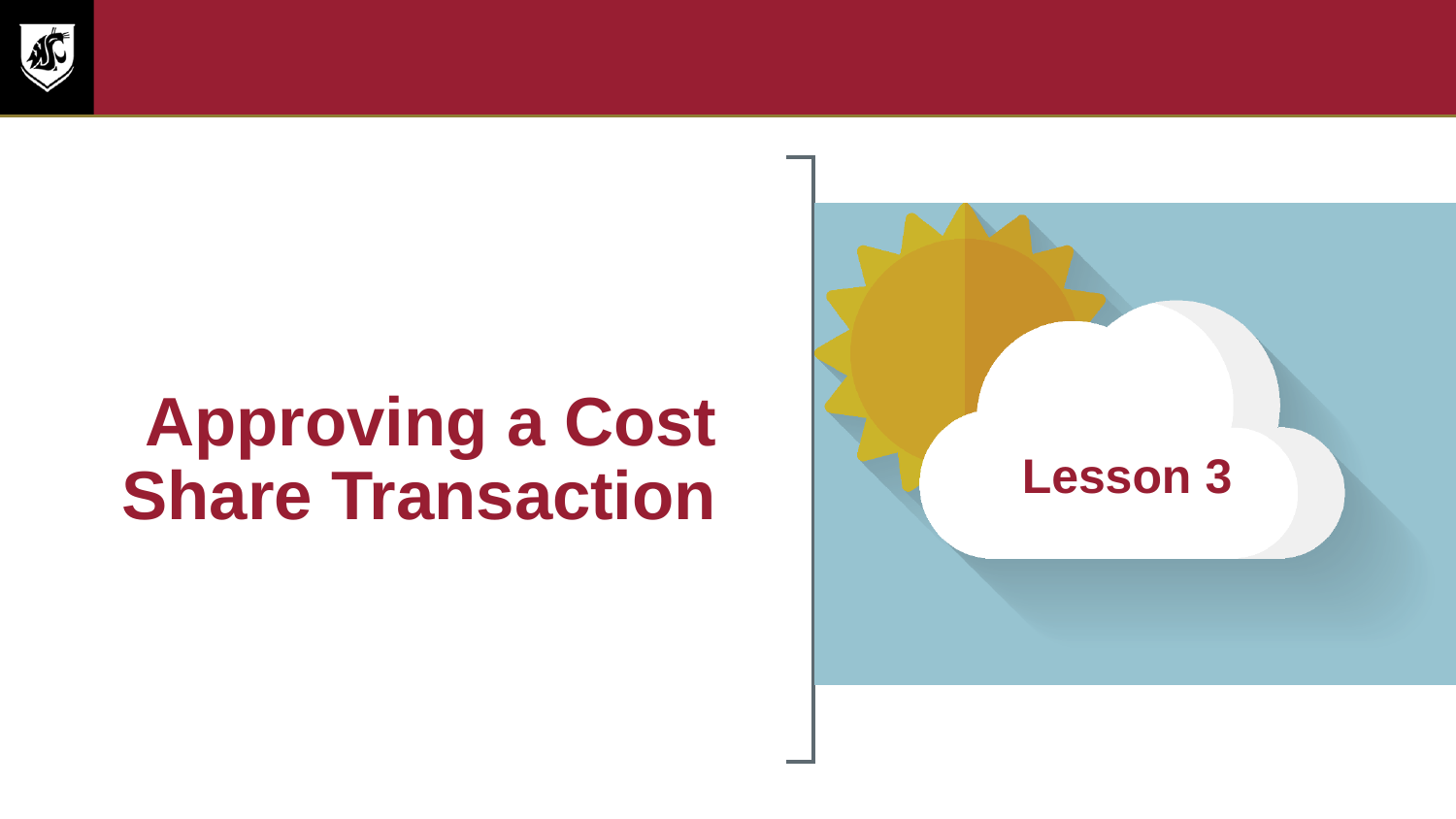

# Approving a Cost Share Transaction
Lesson 3